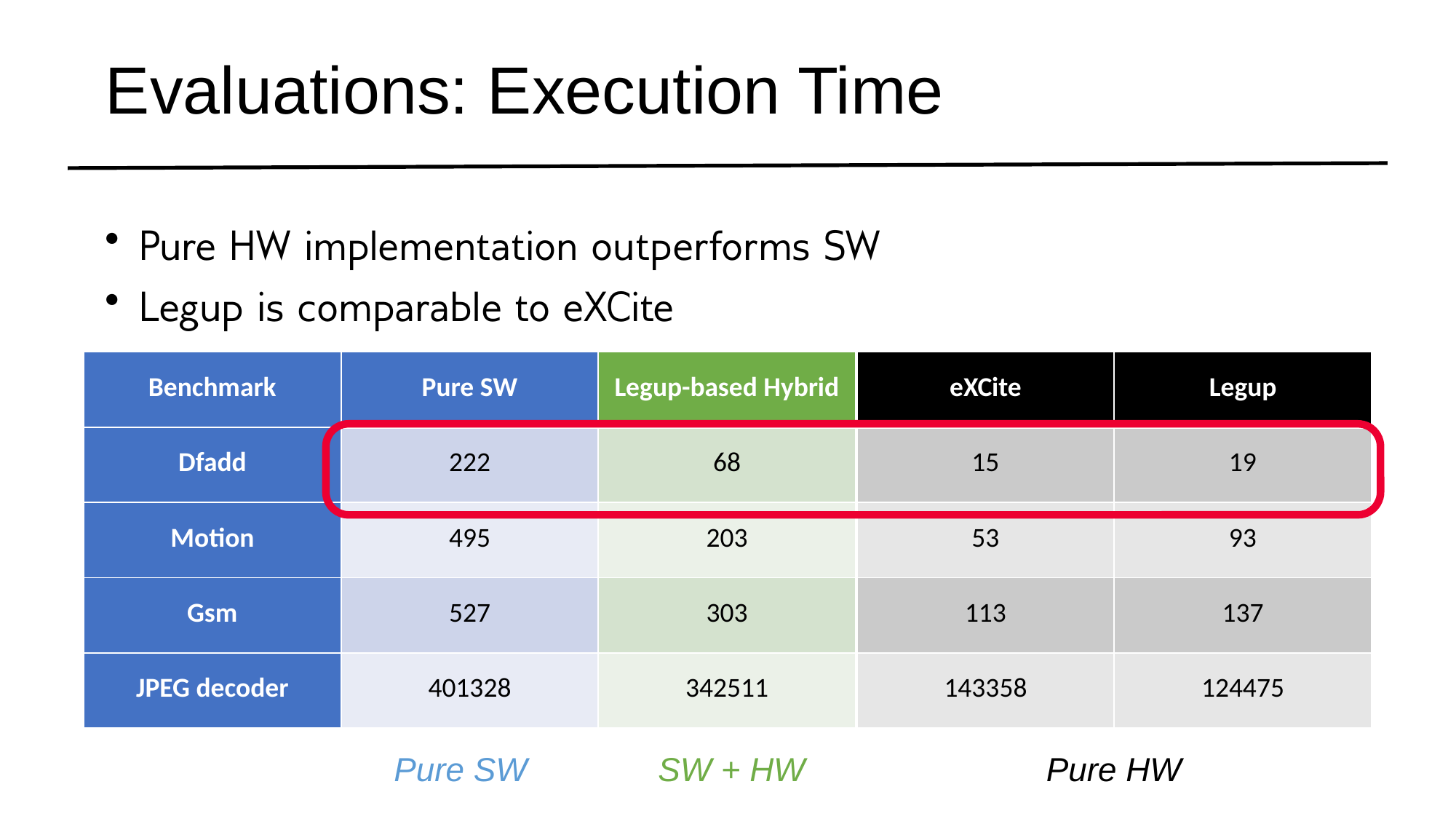

# Evaluations: Execution Time

Pure HW implementation outperforms SW
Legup is comparable to eXCite
| Benchmark | Pure SW |
| --- | --- |
| Dfadd | 222 |
| Motion | 495 |
| Gsm | 527 |
| JPEG decoder | 401328 |
| Legup-based Hybrid |
| --- |
| 68 |
| 203 |
| 303 |
| 342511 |
| eXCite | Legup |
| --- | --- |
| 15 | 19 |
| 53 | 93 |
| 113 | 137 |
| 143358 | 124475 |

Pure SW
SW + HW
Pure HW